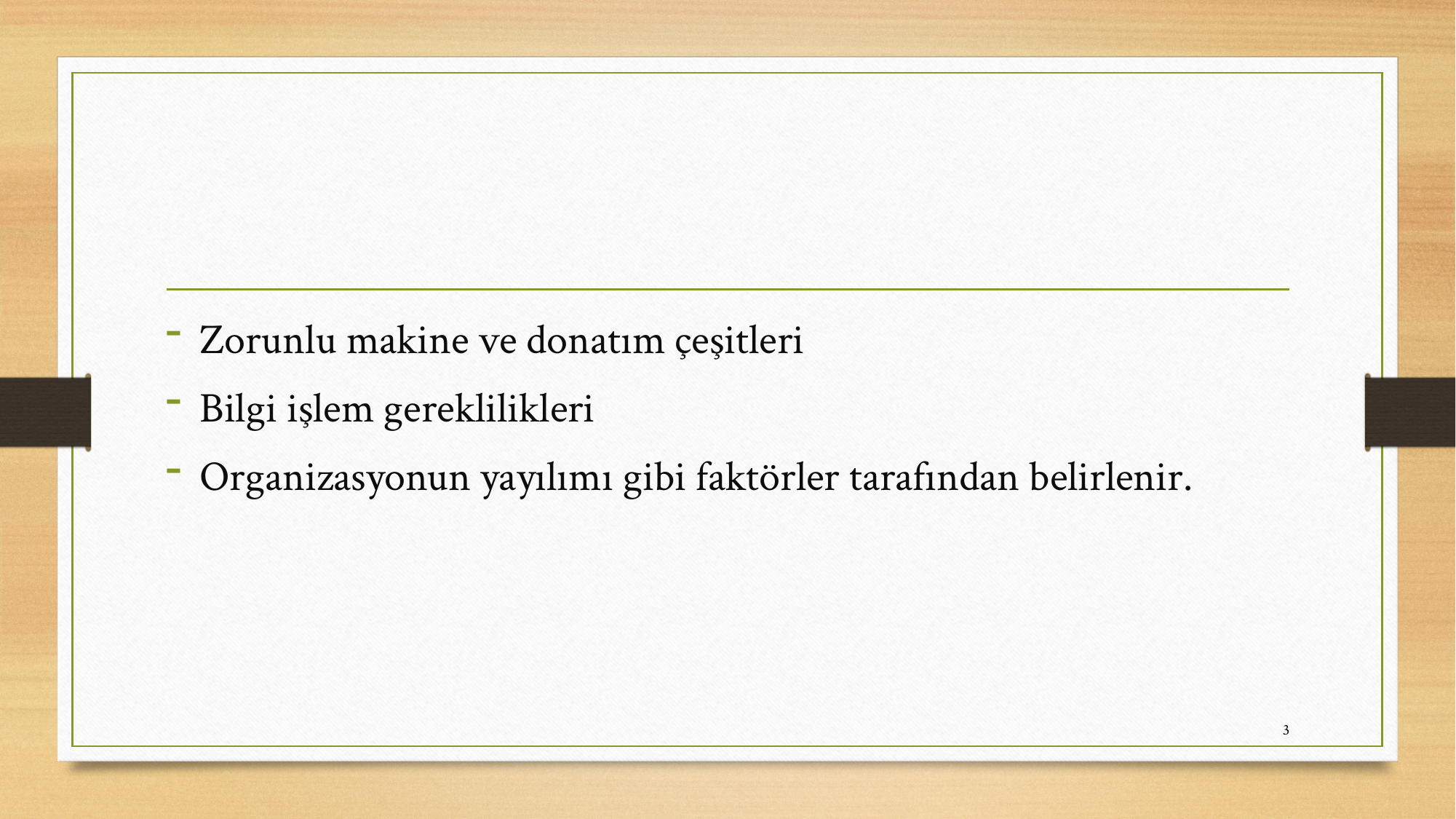

#
Zorunlu makine ve donatım çeşitleri
Bilgi işlem gereklilikleri
Organizasyonun yayılımı gibi faktörler tarafından belirlenir.

3